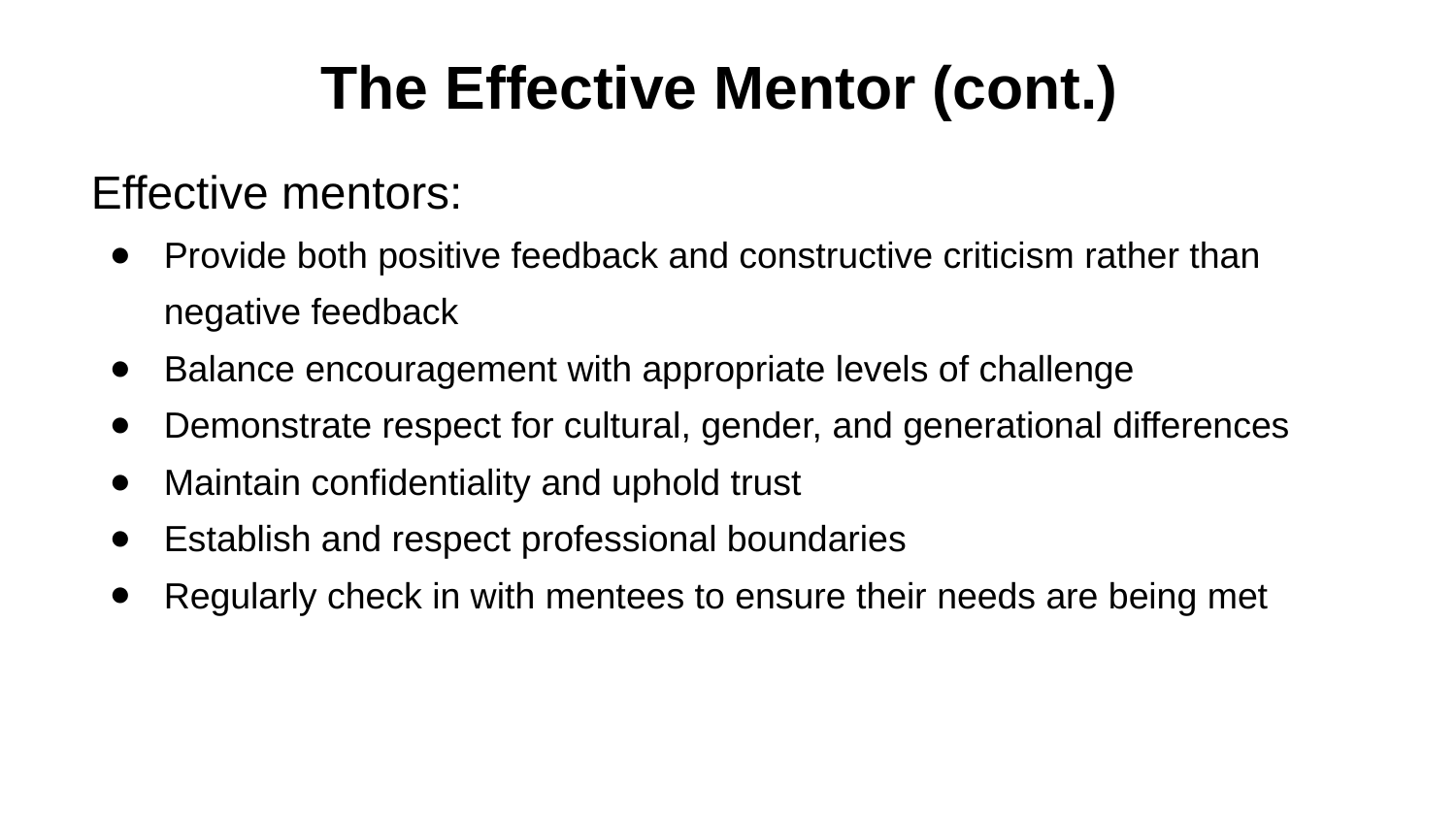

# The Effective Mentor (cont.)
Effective mentors:
Provide both positive feedback and constructive criticism rather than negative feedback
Balance encouragement with appropriate levels of challenge
Demonstrate respect for cultural, gender, and generational differences
Maintain confidentiality and uphold trust
Establish and respect professional boundaries
Regularly check in with mentees to ensure their needs are being met

Source: Ramani, Gruppen, & Kachur, 2006